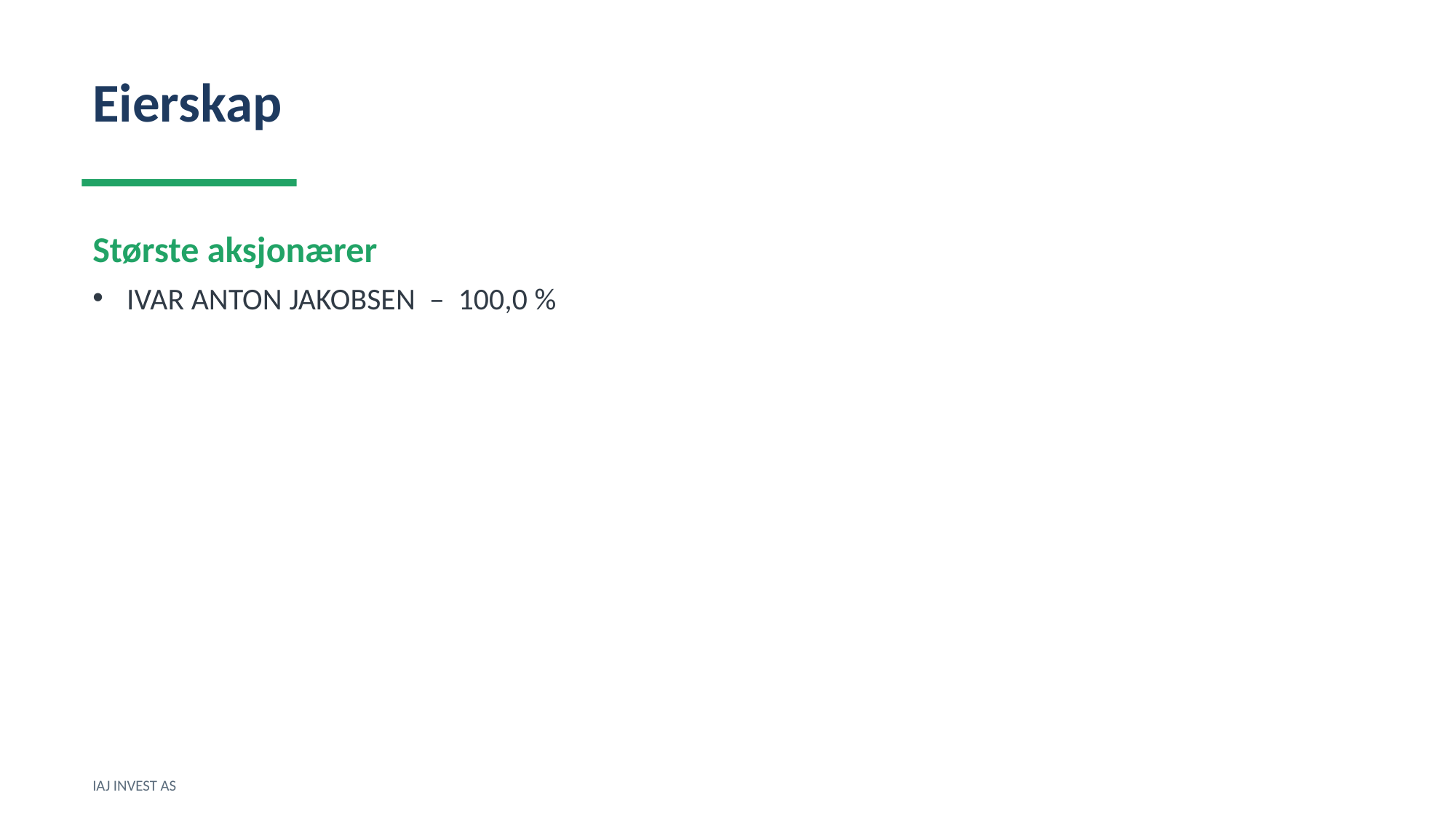

Eierskap

Største aksjonærer
IVAR ANTON JAKOBSEN  –  100,0 %
IAJ INVEST AS